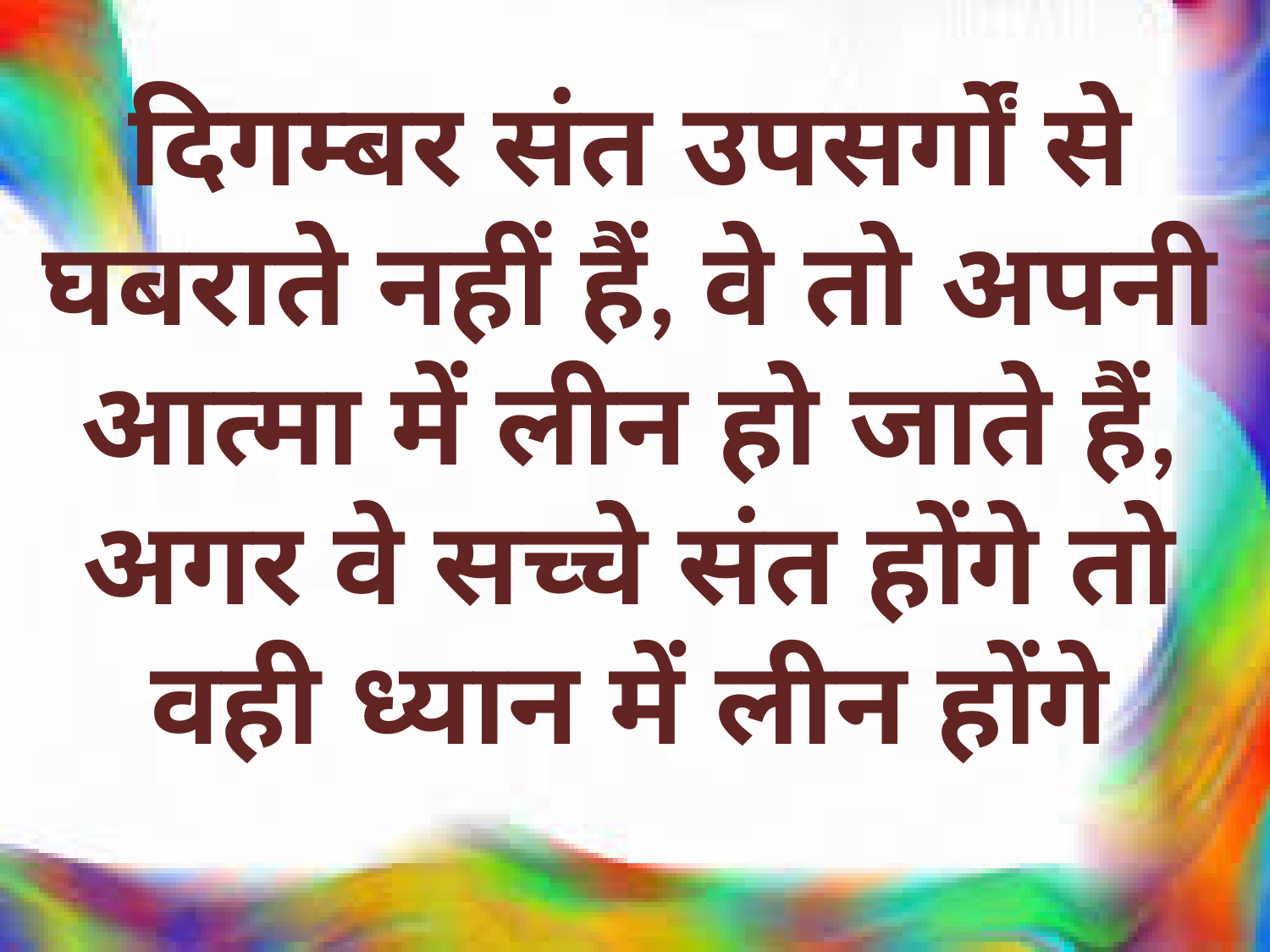

दिगम्बर संत उपसर्गों से घबराते नहीं हैं, वे तो अपनी आत्मा में लीन हो जाते हैं, अगर वे सच्चे संत होंगे तो वही ध्यान में लीन होंगे